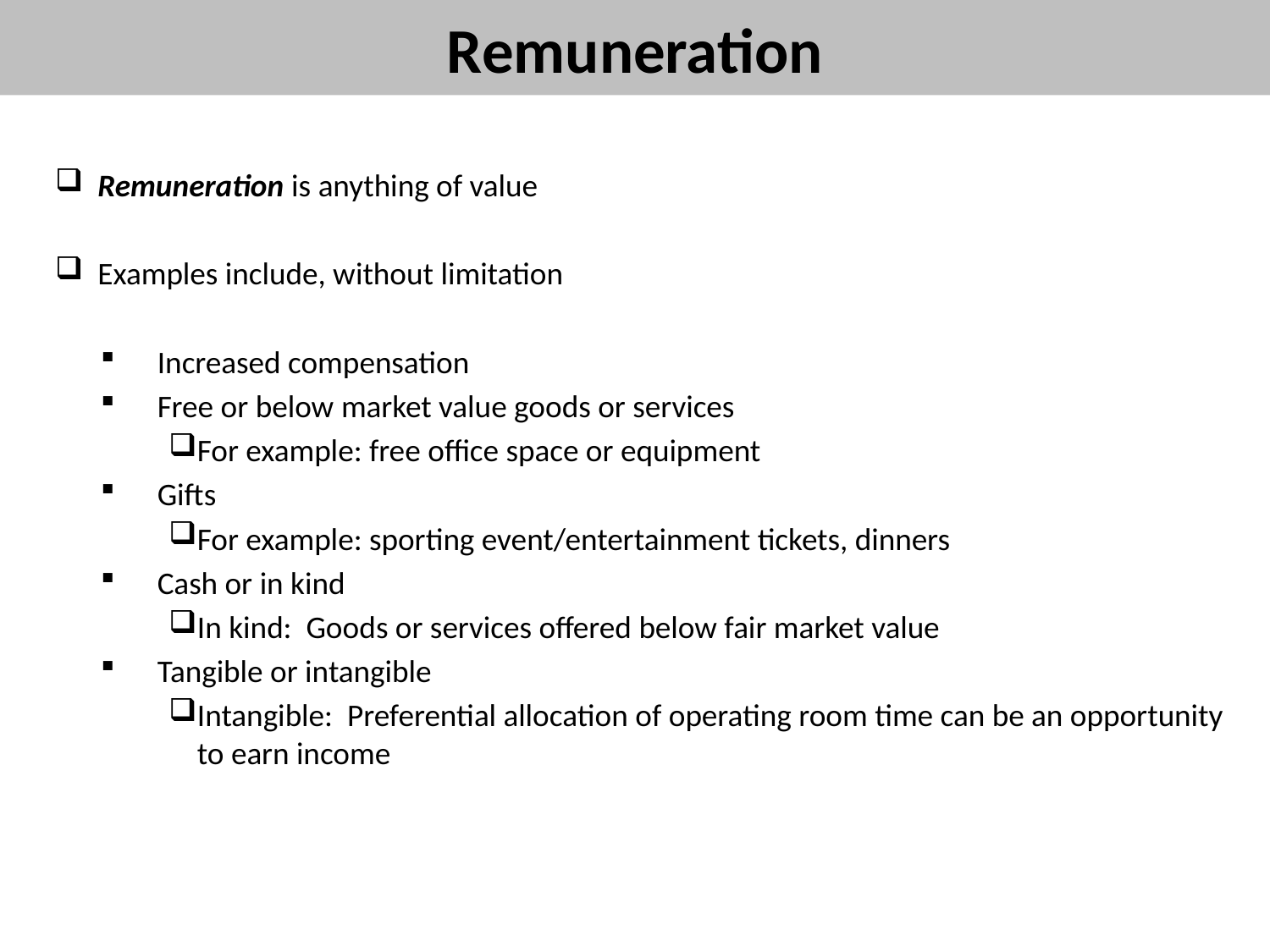

# Remuneration
Remuneration is anything of value

Examples include, without limitation

Increased compensation
Free or below market value goods or services
For example: free office space or equipment
Gifts
For example: sporting event/entertainment tickets, dinners
Cash or in kind
In kind:  Goods or services offered below fair market value
Tangible or intangible
Intangible:  Preferential allocation of operating room time can be an opportunity to earn income